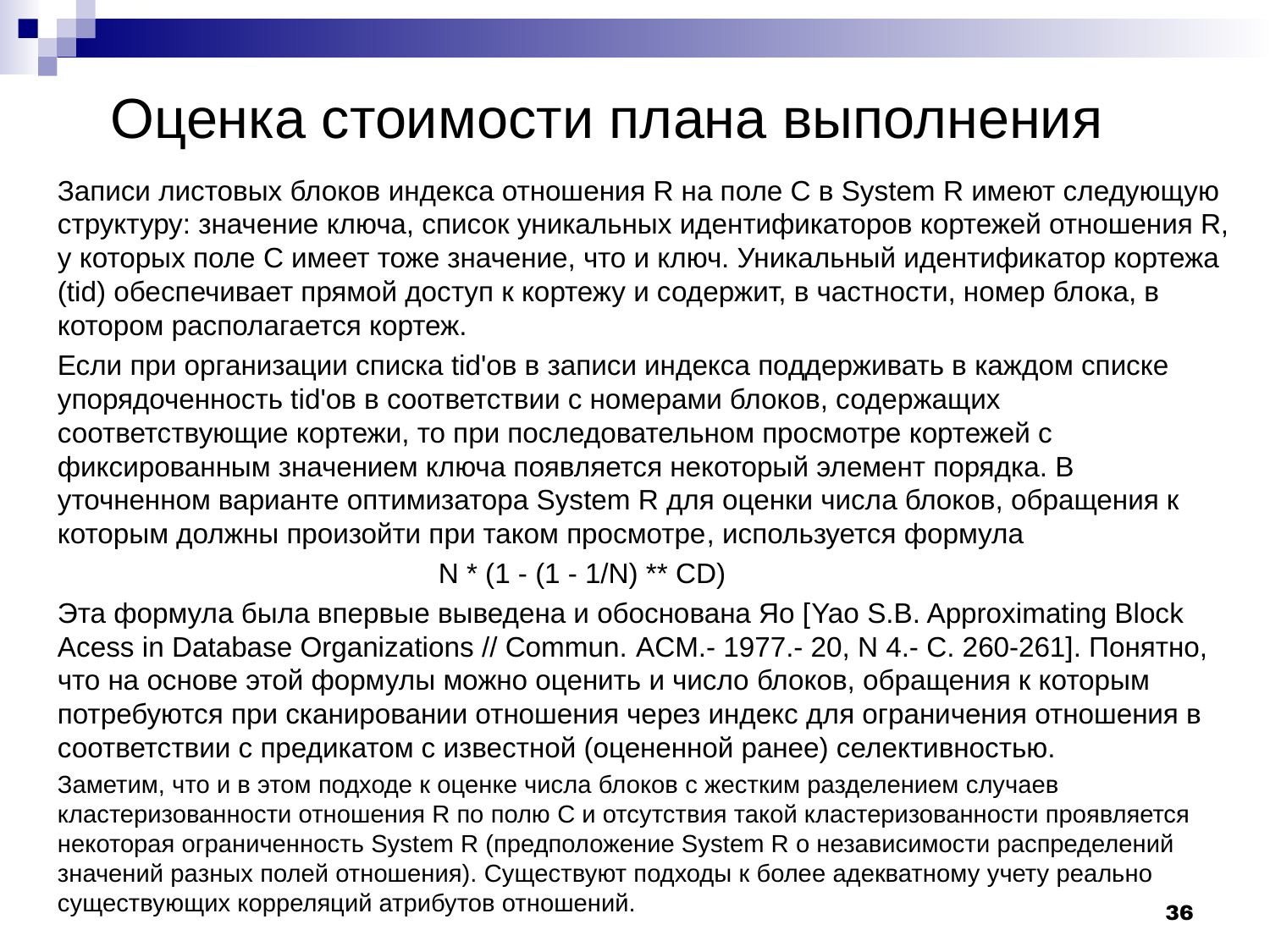

Оценка стоимости плана выполнения
Записи листовых блоков индекса отношения R на поле C в System R имеют следующую структуру: значение ключа, список уникальных идентификаторов кортежей отношения R, у которых поле C имеет тоже значение, что и ключ. Уникальный идентификатор кортежа (tid) обеспечивает прямой доступ к кортежу и содержит, в частности, номер блока, в котором располагается кортеж.
Если при организации списка tid'ов в записи индекса поддерживать в каждом списке упорядоченность tid'ов в соответствии с номерами блоков, содержащих соответствующие кортежи, то при последовательном просмотре кортежей с фиксированным значением ключа появляется некоторый элемент порядка. В уточненном варианте оптимизатора System R для оценки числа блоков, обращения к которым должны произойти при таком просмотре, используется формула
			N * (1 - (1 - 1/N) ** CD)
Эта формула была впервые выведена и обоснована Яо [Yao S.B. Approximating Block Acess in Database Organizations // Commun. ACM.- 1977.- 20, N 4.- C. 260-261]. Понятно, что на основе этой формулы можно оценить и число блоков, обращения к которым потребуются при сканировании отношения через индекс для ограничения отношения в соответствии с предикатом с известной (оцененной ранее) селективностью.
Заметим, что и в этом подходе к оценке числа блоков с жестким разделением случаев кластеризованности отношения R по полю C и отсутствия такой кластеризованности проявляется некоторая ограниченность System R (предположение System R о независимости распределений значений разных полей отношения). Существуют подходы к более адекватному учету реально существующих корреляций атрибутов отношений.

36